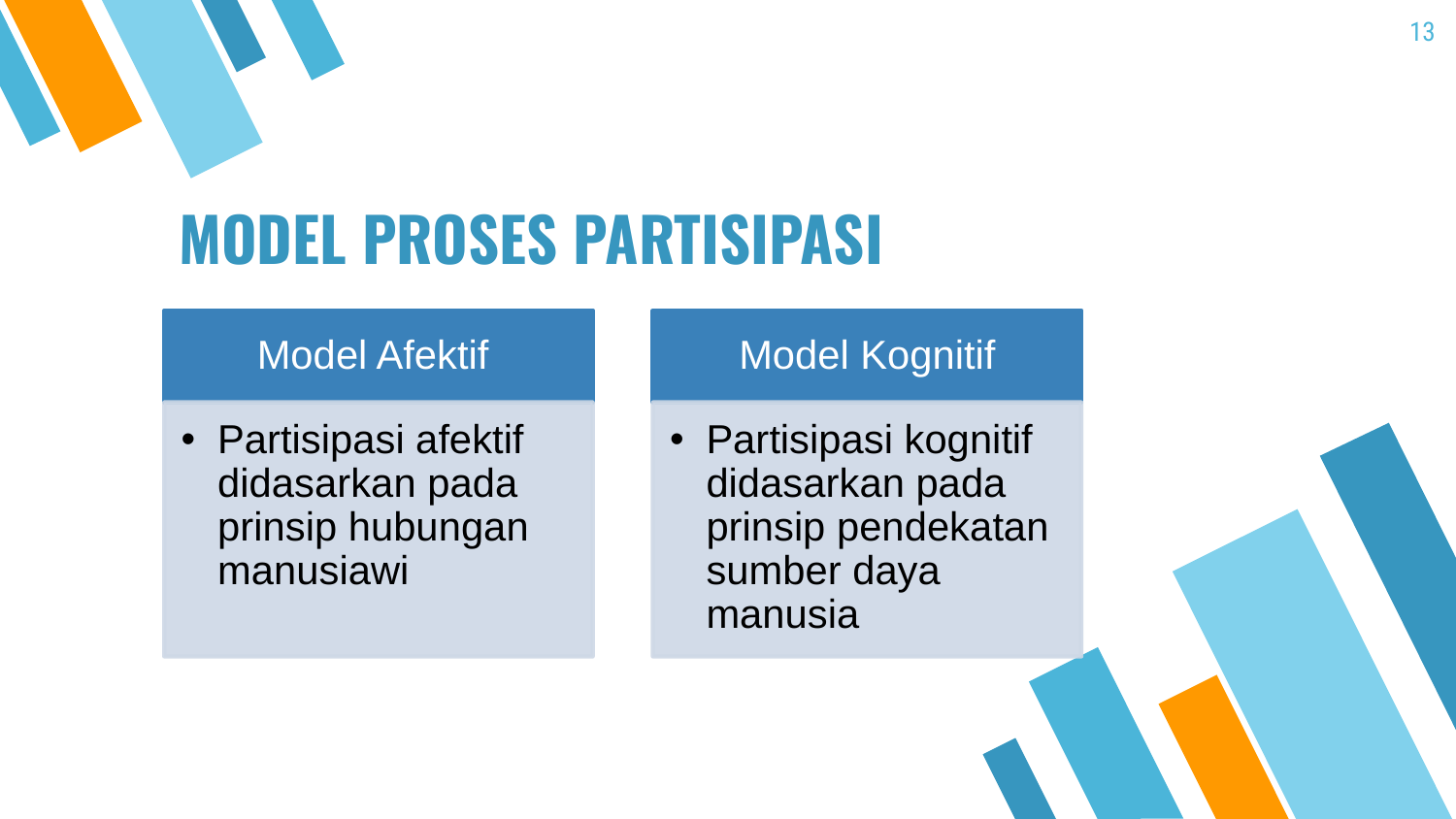

13
# MODEL PROSES PARTISIPASI
Model Afektif
Partisipasi afektif didasarkan pada prinsip hubungan manusiawi
Model Kognitif
Partisipasi kognitif didasarkan pada prinsip pendekatan sumber daya manusia